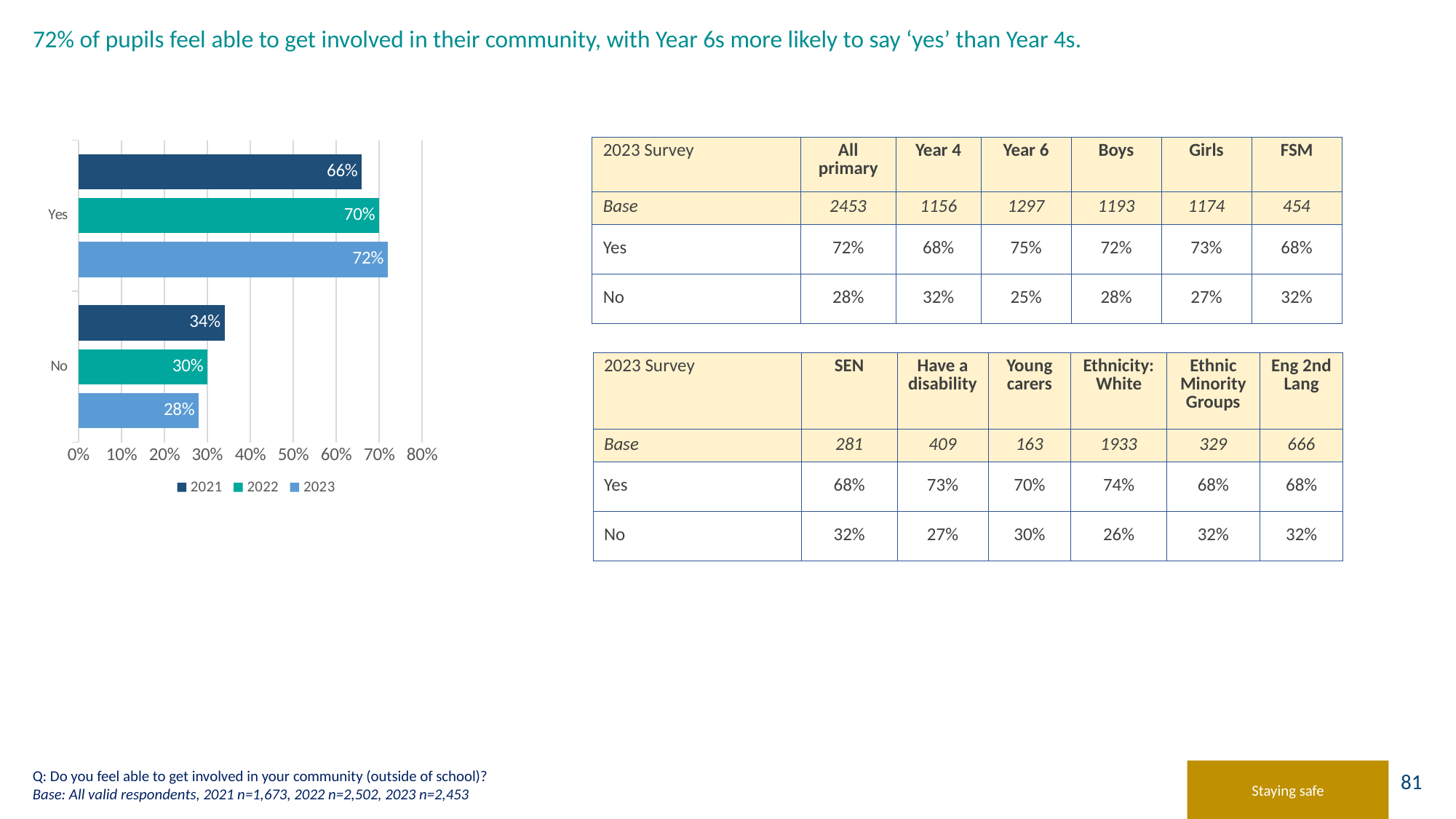

# 72% of pupils feel able to get involved in their community, with Year 6s more likely to say ‘yes’ than Year 4s.

### Chart

| Category | 2023 | 2022 | 2021 |
|---|---|---|---|
| No | 0.28 | 0.3 | 0.34 |
| Yes | 0.72 | 0.7 | 0.66 |
| 2023 Survey | All primary | Year 4 | Year 6 | Boys | Girls | FSM |
| --- | --- | --- | --- | --- | --- | --- |
| Base | 2453 | 1156 | 1297 | 1193 | 1174 | 454 |
| Yes | 72% | 68% | 75% | 72% | 73% | 68% |
| No | 28% | 32% | 25% | 28% | 27% | 32% |
| 2023 Survey | SEN | Have a disability | Young carers | Ethnicity: White | Ethnic Minority Groups | Eng 2nd Lang |
| --- | --- | --- | --- | --- | --- | --- |
| Base | 281 | 409 | 163 | 1933 | 329 | 666 |
| Yes | 68% | 73% | 70% | 74% | 68% | 68% |
| No | 32% | 27% | 30% | 26% | 32% | 32% |
Q: Do you feel able to get involved in your community (outside of school)?
Base: All valid respondents, 2021 n=1,673, 2022 n=2,502, 2023 n=2,453
Staying safe